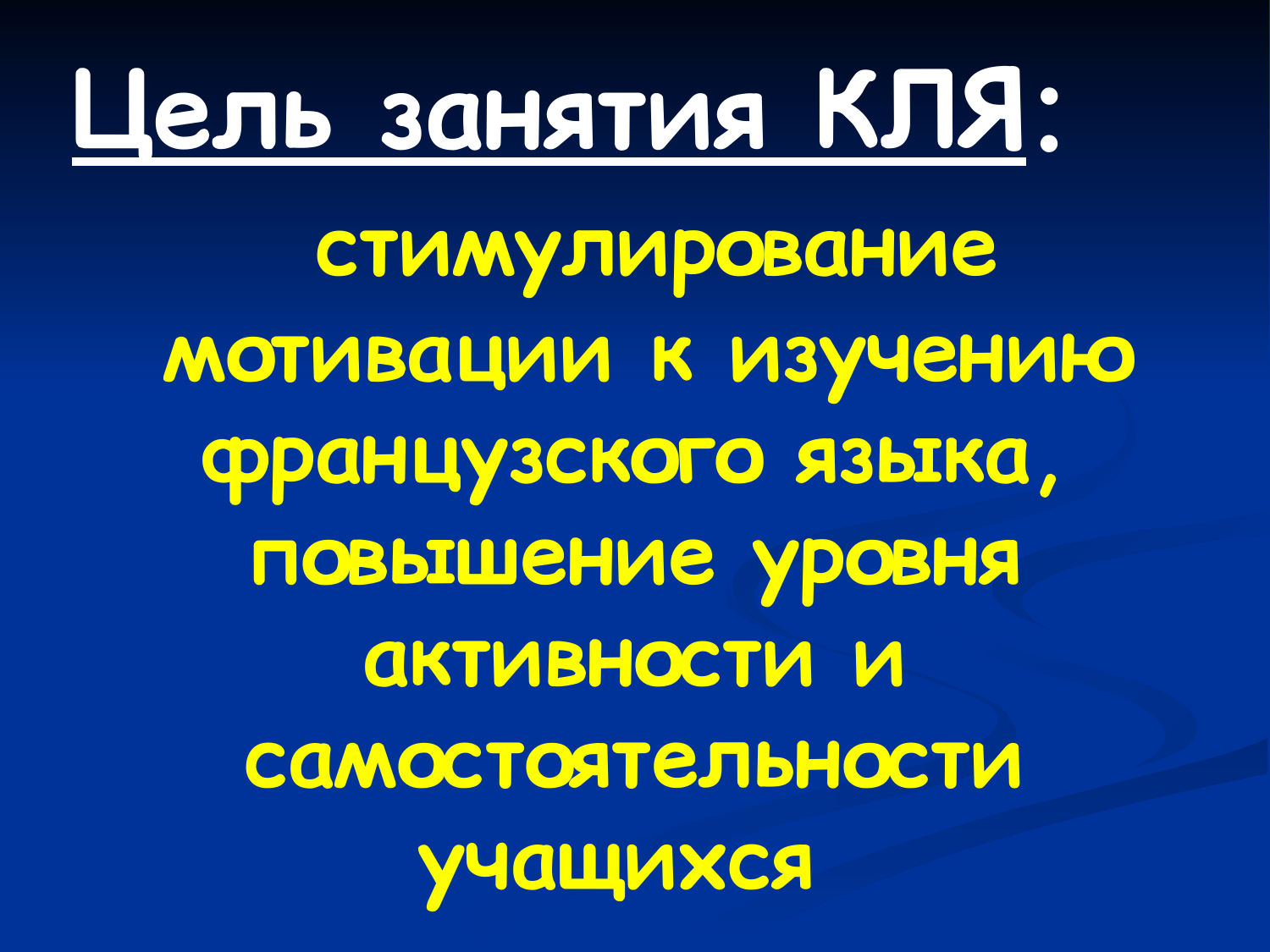

Цель занятия КЛЯ:
 стимулирование мотивации к изучению французского языка, повышение уровня активности и самостоятельности учащихся
#